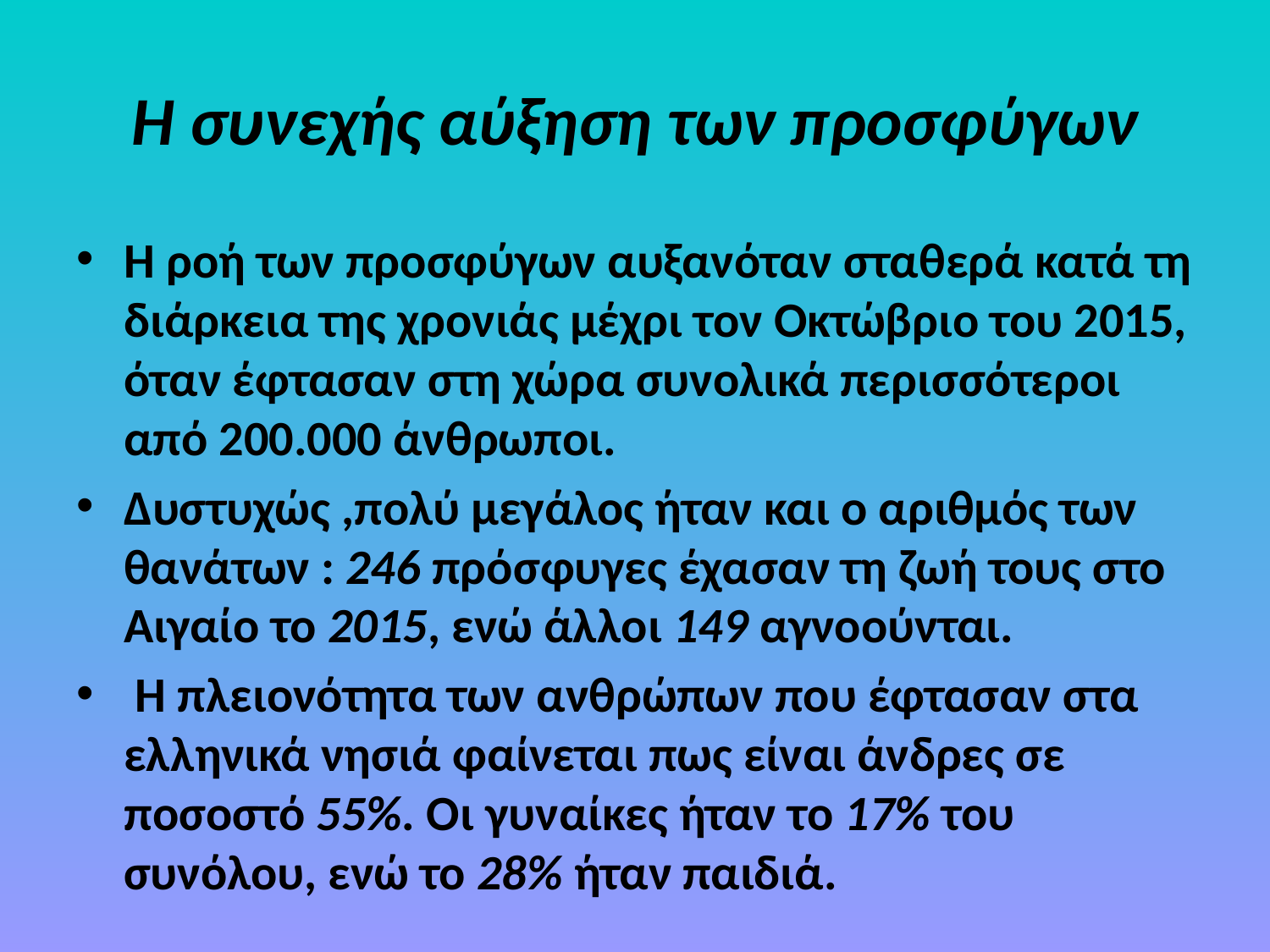

# Η συνεχής αύξηση των προσφύγων
Η ροή των προσφύγων αυξανόταν σταθερά κατά τη διάρκεια της χρονιάς μέχρι τον Οκτώβριο του 2015, όταν έφτασαν στη χώρα συνολικά περισσότεροι από 200.000 άνθρωποι.
Δυστυχώς ,πολύ μεγάλος ήταν και ο αριθμός των θανάτων : 246 πρόσφυγες έχασαν τη ζωή τους στο Αιγαίο το 2015, ενώ άλλοι 149 αγνοούνται.
 Η πλειονότητα των ανθρώπων που έφτασαν στα ελληνικά νησιά φαίνεται πως είναι άνδρες σε ποσοστό 55%. Οι γυναίκες ήταν το 17% του συνόλου, ενώ το 28% ήταν παιδιά.